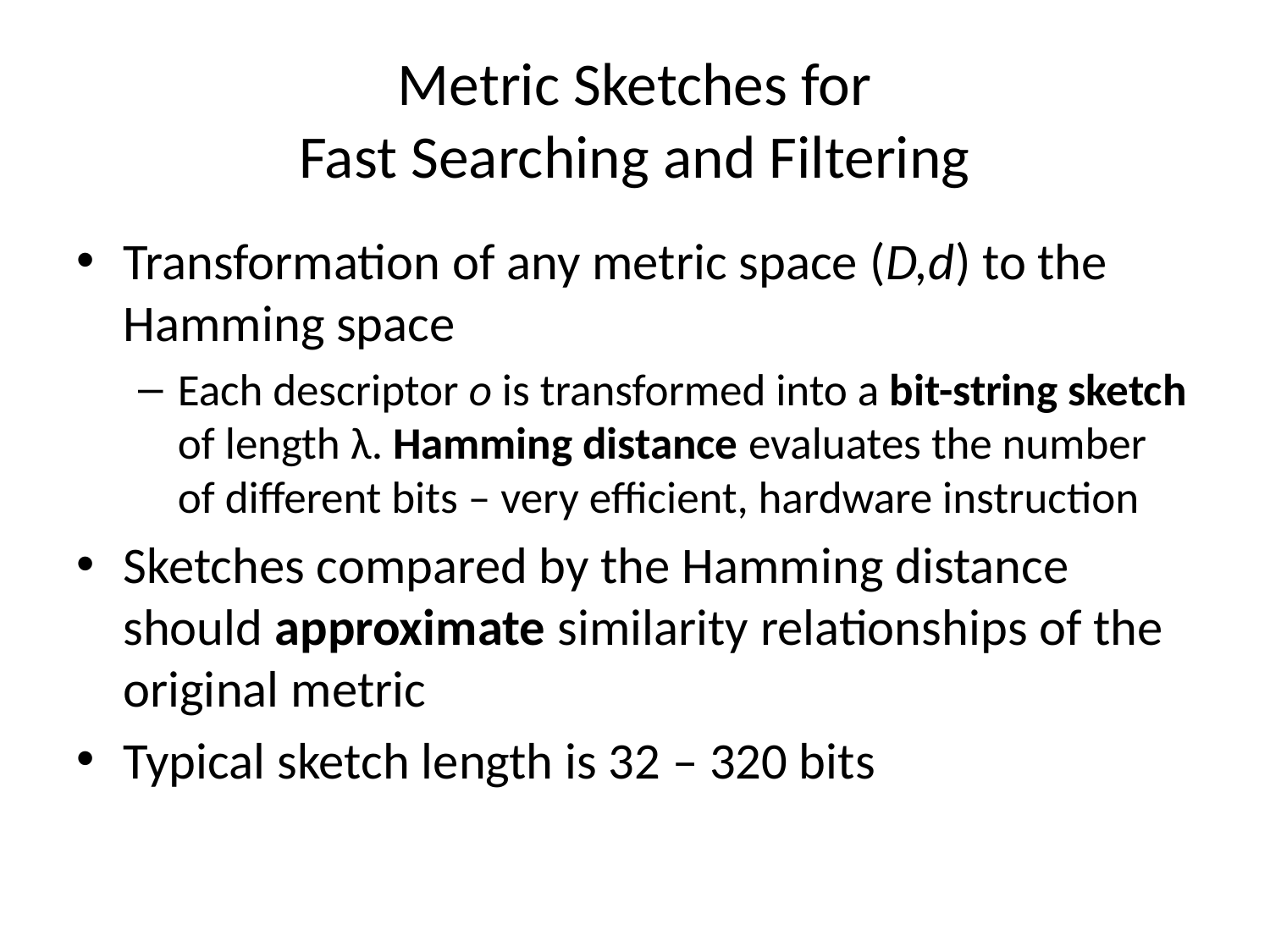

# Metric Sketches for Fast Searching and Filtering
Transformation of any metric space (D,d) to the Hamming space
Each descriptor o is transformed into a bit-string sketch of length λ. Hamming distance evaluates the number of different bits – very efficient, hardware instruction
Sketches compared by the Hamming distance should approximate similarity relationships of the original metric
Typical sketch length is 32 – 320 bits